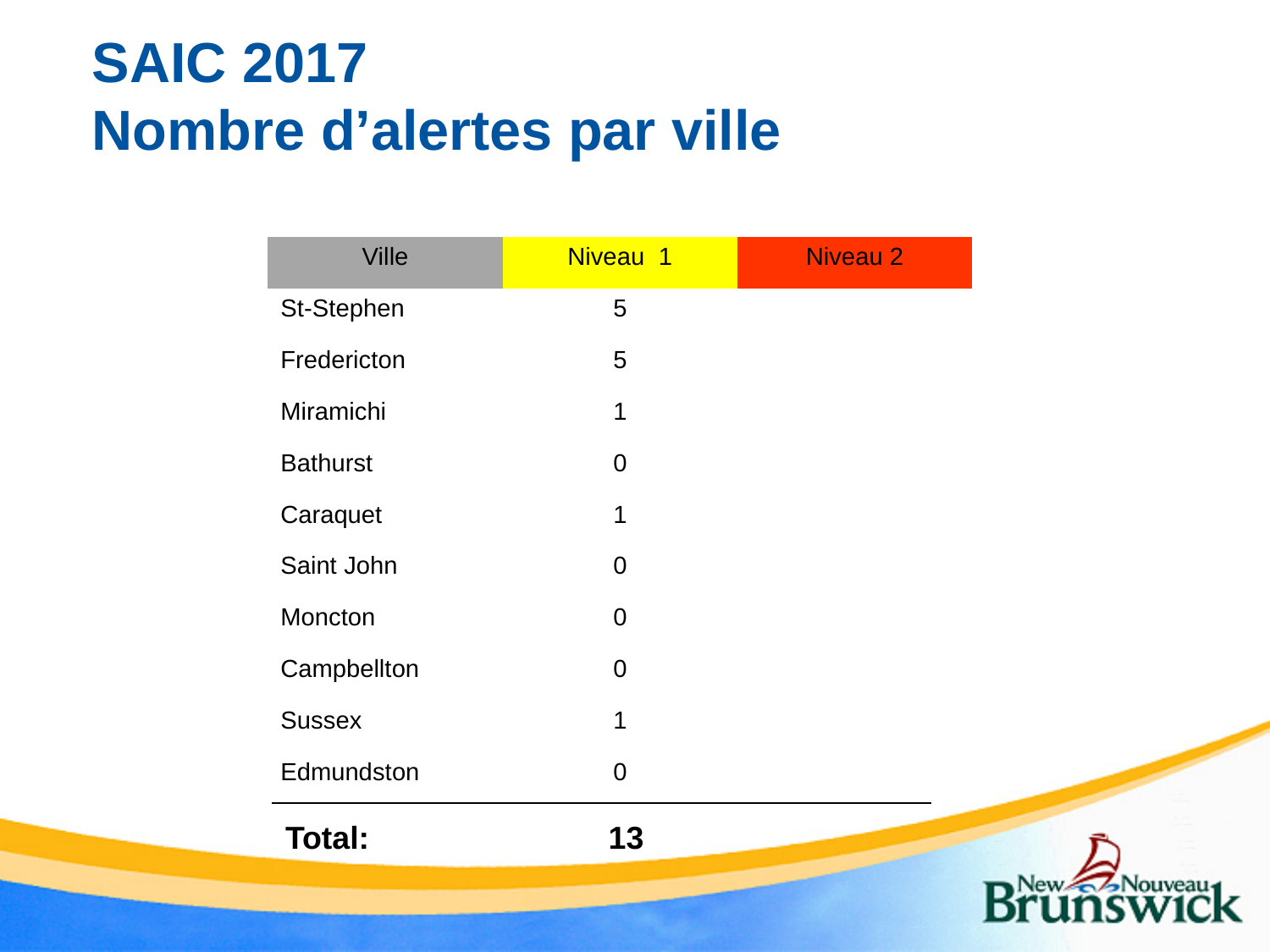

# SAIC 2017 Nombre d’alertes par ville
| Ville | Niveau 1 | Niveau 2 |
| --- | --- | --- |
| St-Stephen | 5 |  |
| Fredericton | 5 |  |
| Miramichi | 1 |  |
| Bathurst | 0 |  |
| Caraquet | 1 |  |
| Saint John | 0 |  |
| Moncton | 0 |  |
| Campbellton | 0 |  |
| Sussex | 1 |  |
| Edmundston | 0 |  |
Total:                           13